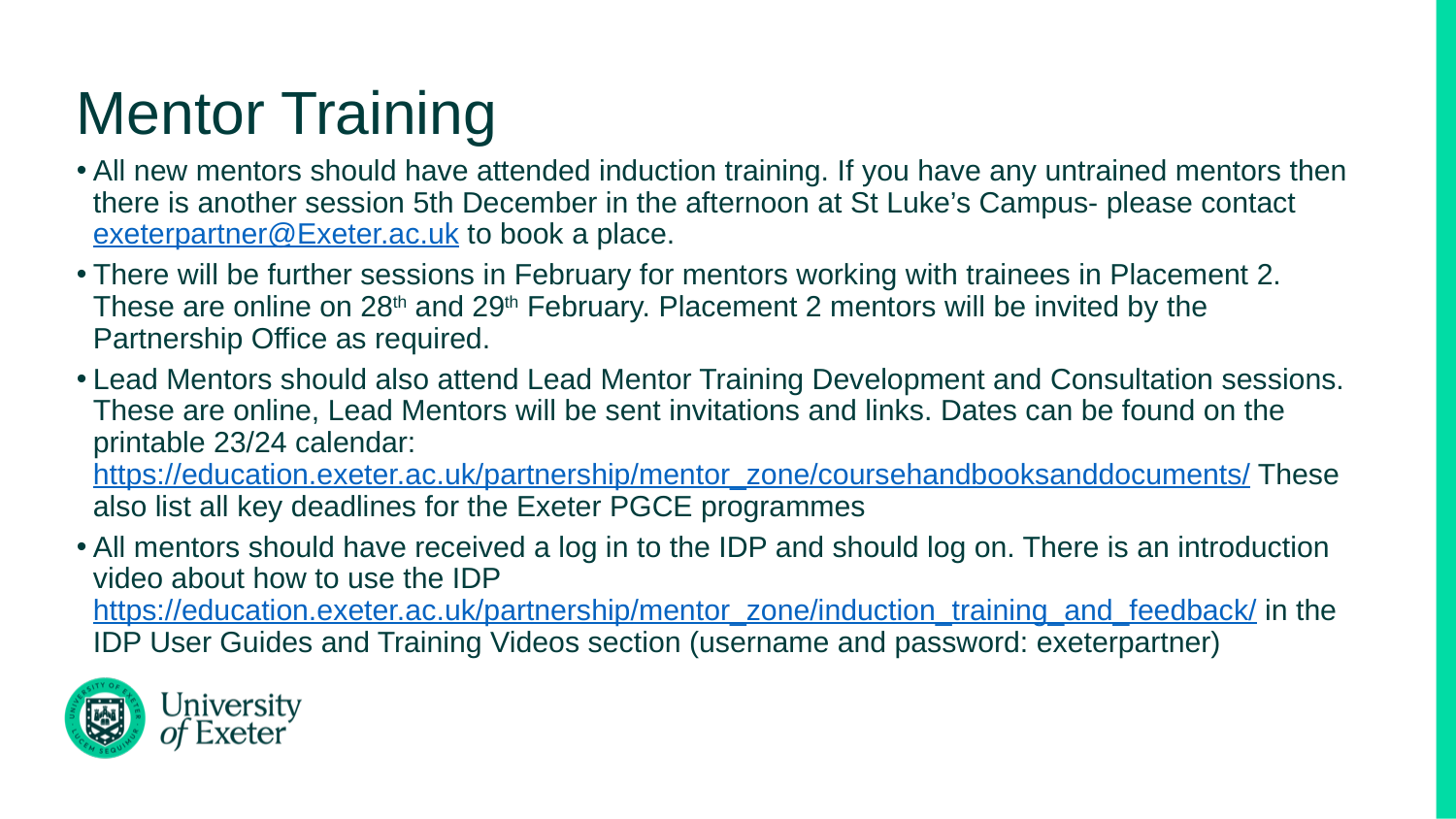

# Mentor Training
All new mentors should have attended induction training. If you have any untrained mentors then there is another session 5th December in the afternoon at St Luke’s Campus- please contact exeterpartner@Exeter.ac.uk to book a place.
There will be further sessions in February for mentors working with trainees in Placement 2. These are online on 28th and 29th February. Placement 2 mentors will be invited by the Partnership Office as required.
Lead Mentors should also attend Lead Mentor Training Development and Consultation sessions. These are online, Lead Mentors will be sent invitations and links. Dates can be found on the printable 23/24 calendar: https://education.exeter.ac.uk/partnership/mentor_zone/coursehandbooksanddocuments/ These also list all key deadlines for the Exeter PGCE programmes
All mentors should have received a log in to the IDP and should log on. There is an introduction video about how to use the IDP https://education.exeter.ac.uk/partnership/mentor_zone/induction_training_and_feedback/ in the IDP User Guides and Training Videos section (username and password: exeterpartner)